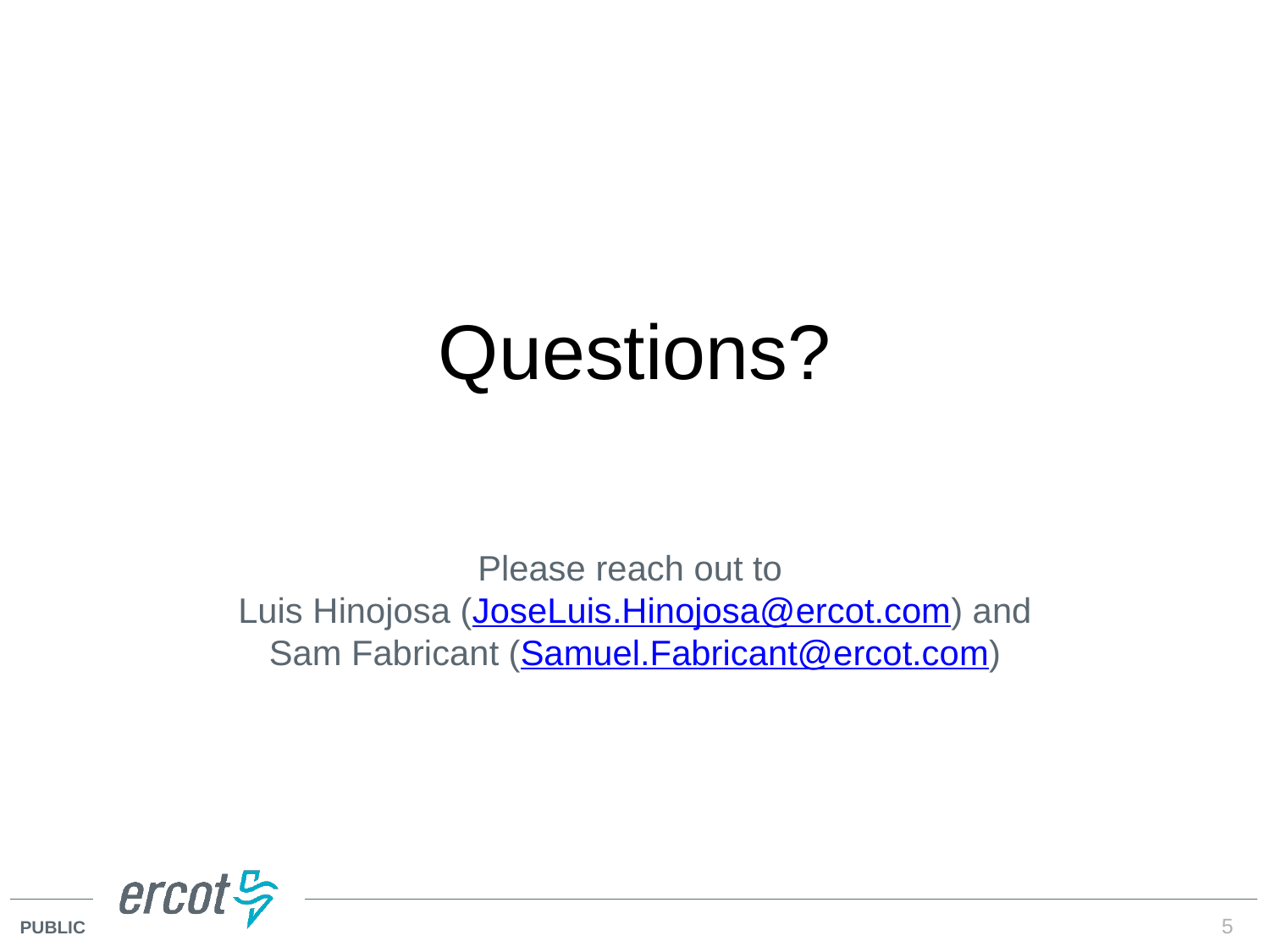

# Questions?
Please reach out to
Luis Hinojosa (JoseLuis.Hinojosa@ercot.com) and Sam Fabricant (Samuel.Fabricant@ercot.com)

5